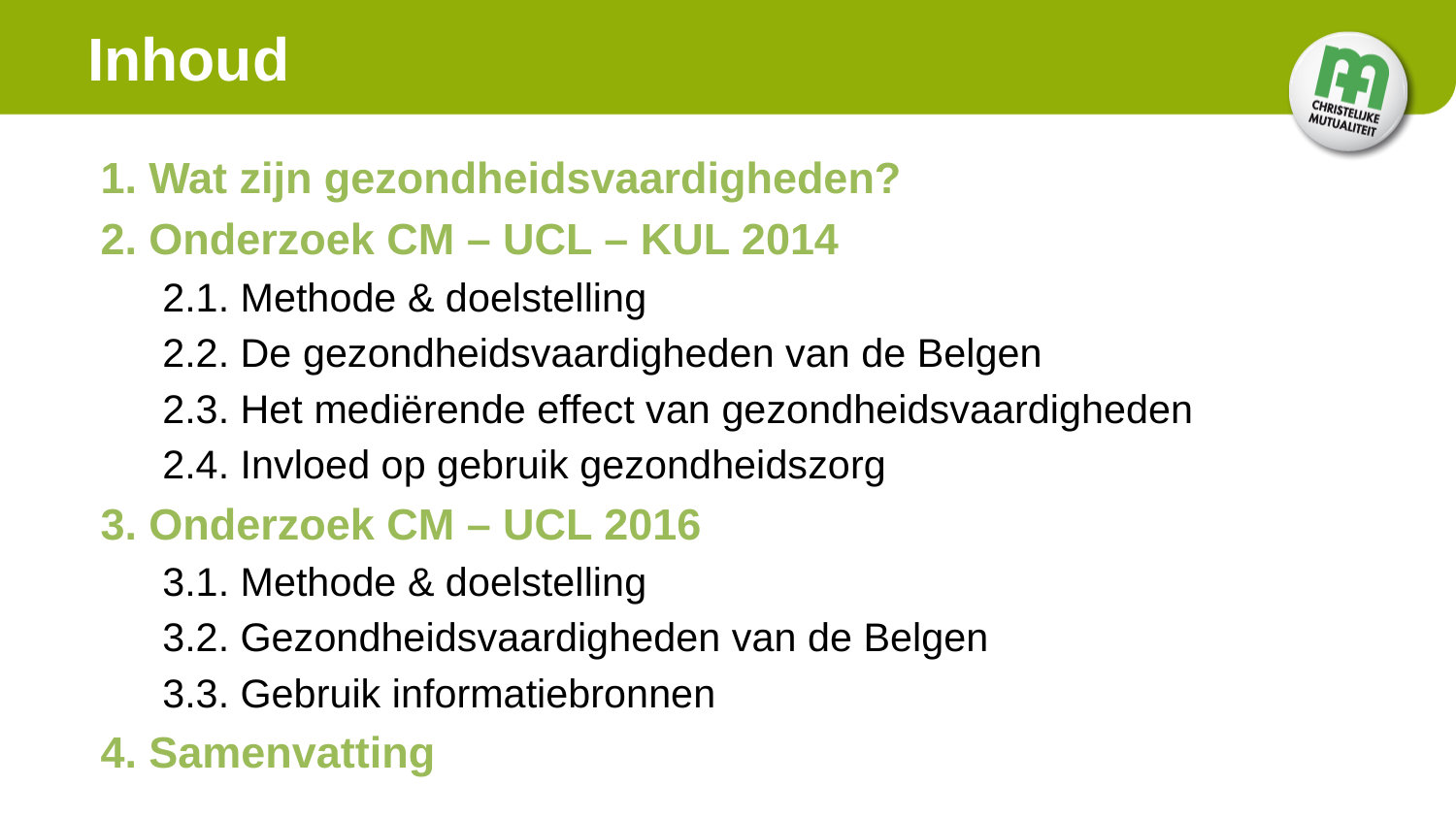

# Inhoud
1. Wat zijn gezondheidsvaardigheden?
2. Onderzoek CM – UCL – KUL 2014
2.1. Methode & doelstelling
2.2. De gezondheidsvaardigheden van de Belgen
2.3. Het mediërende effect van gezondheidsvaardigheden
2.4. Invloed op gebruik gezondheidszorg
3. Onderzoek CM – UCL 2016
3.1. Methode & doelstelling
3.2. Gezondheidsvaardigheden van de Belgen
3.3. Gebruik informatiebronnen
4. Samenvatting